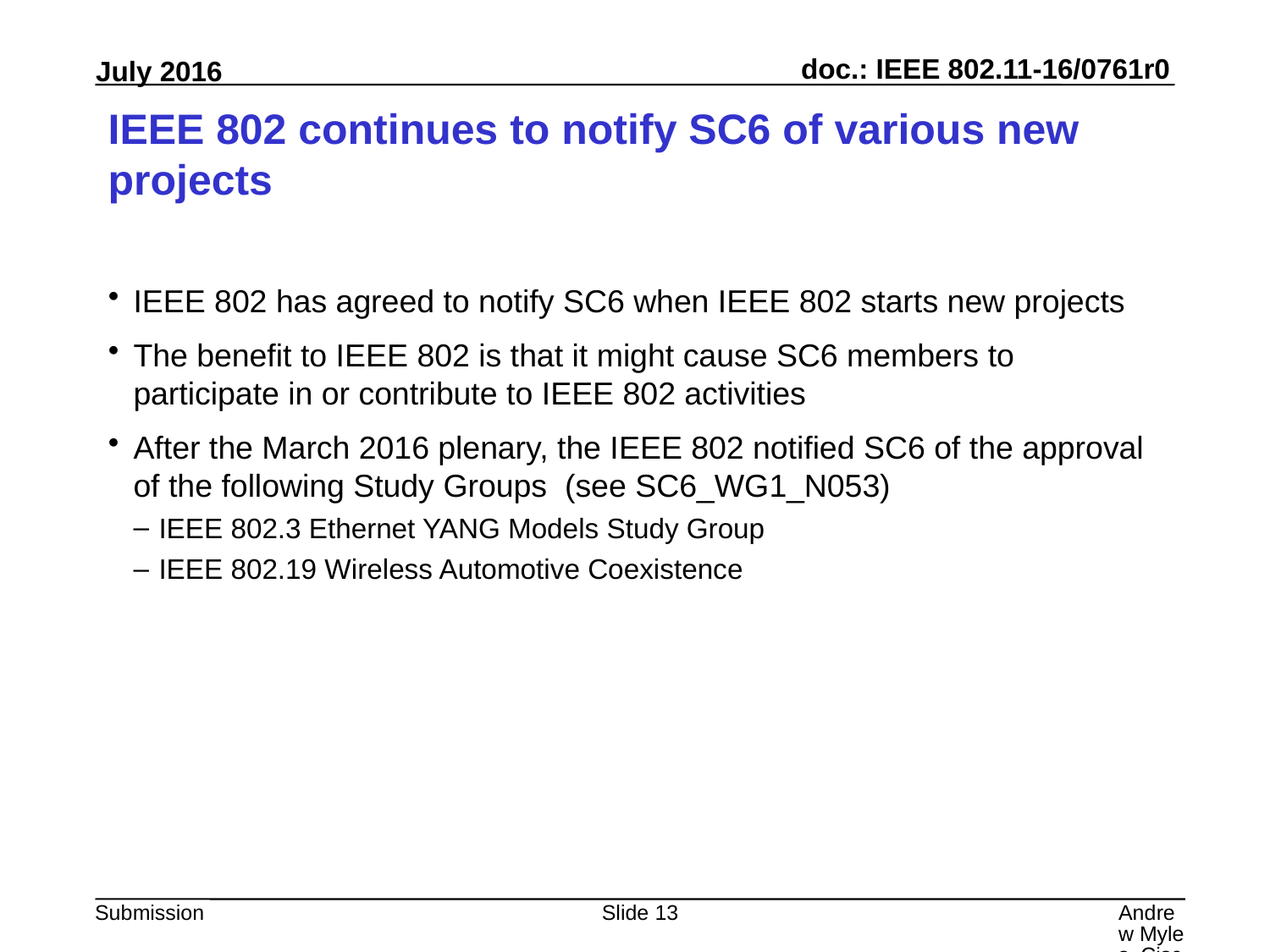

# IEEE 802 continues to notify SC6 of various new projects
IEEE 802 has agreed to notify SC6 when IEEE 802 starts new projects
The benefit to IEEE 802 is that it might cause SC6 members to participate in or contribute to IEEE 802 activities
After the March 2016 plenary, the IEEE 802 notified SC6 of the approval of the following Study Groups  (see SC6_WG1_N053)
IEEE 802.3 Ethernet YANG Models Study Group
IEEE 802.19 Wireless Automotive Coexistence

Slide 13
Andrew Myles, Cisco